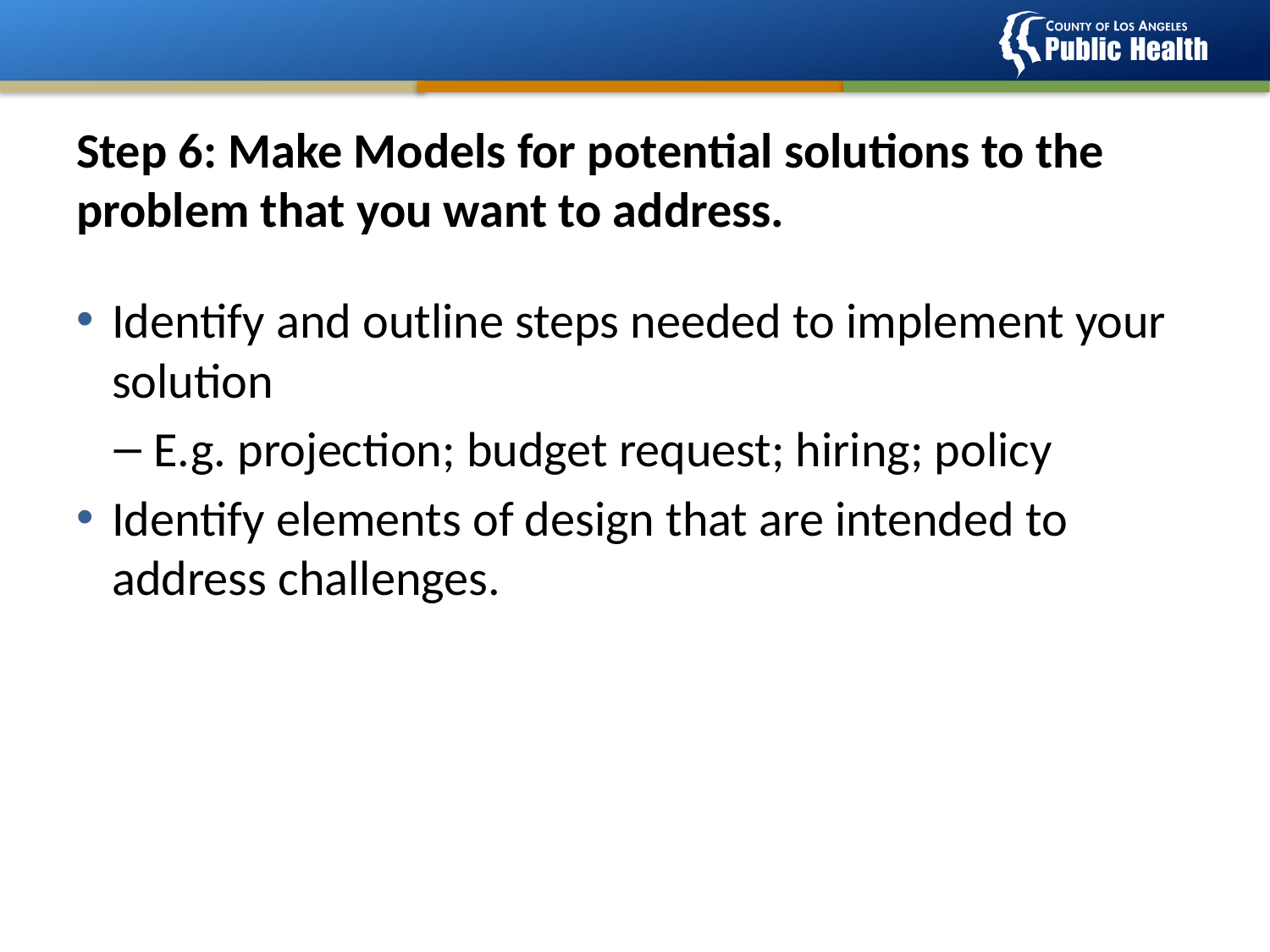

# Step 6: Make Models for potential solutions to the problem that you want to address.

Identify and outline steps needed to implement your solution
E.g. projection; budget request; hiring; policy
Identify elements of design that are intended to address challenges.

34